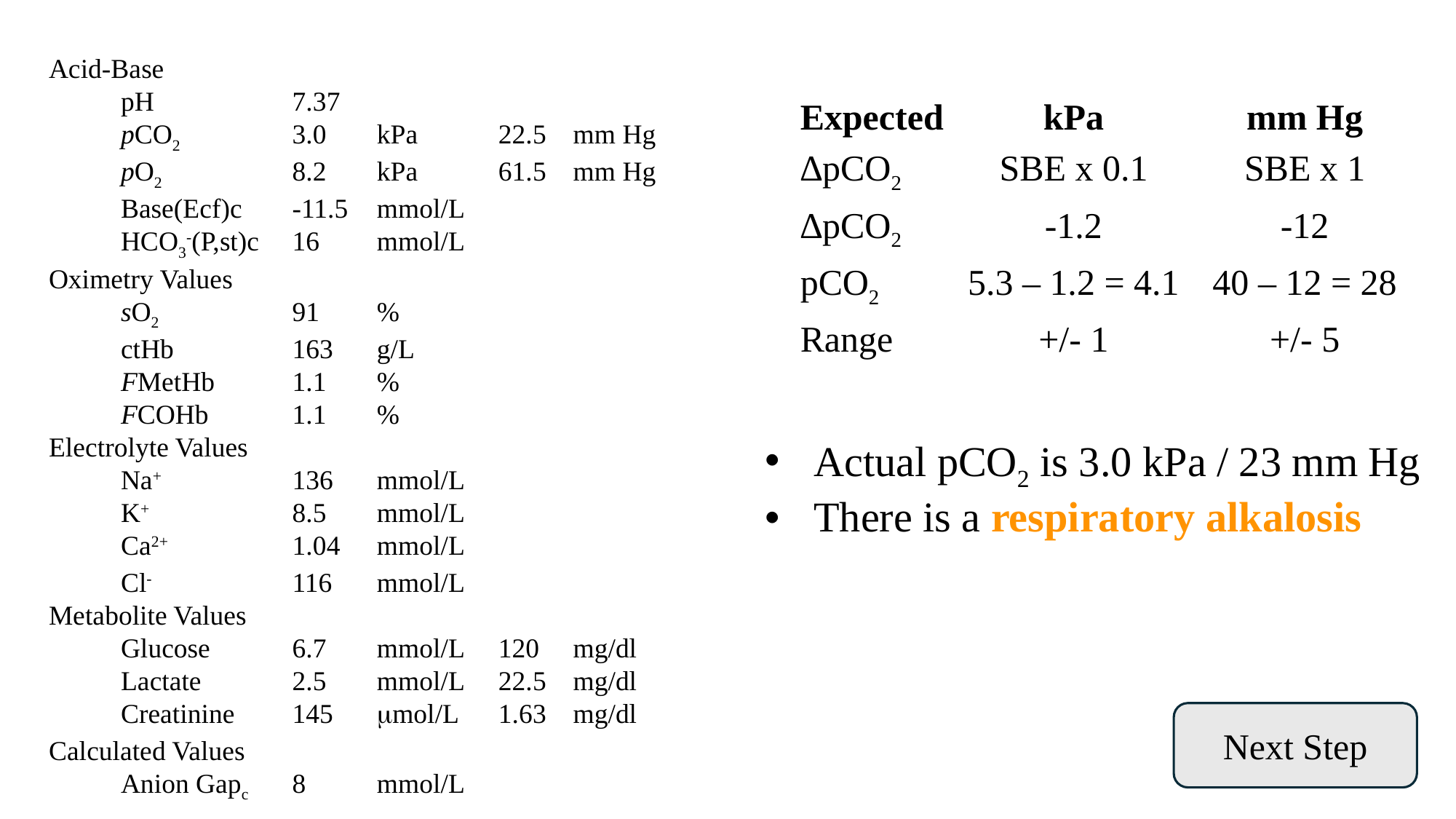

Acid-Base
		pH	7.37
		pCO2	3.0	kPa	22.5	mm Hg
		pO2	8.2	kPa	61.5	mm Hg
		Base(Ecf)c	-11.5	mmol/L
		HCO3-(P,st)c	16	mmol/L
Oximetry Values
		sO2	91	%
		ctHb	163	g/L
		FMetHb	1.1	%
		FCOHb	1.1	%
Electrolyte Values
		Na+	136	mmol/L
		K+	8.5	mmol/L
		Ca2+	1.04	mmol/L
		Cl-	116	mmol/L
Metabolite Values
		Glucose	6.7	mmol/L	120	mg/dl
		Lactate	2.5	mmol/L	22.5	mg/dl
		Creatinine	145	μmol/L	1.63	mg/dl
Calculated Values
		Anion Gapc	8	mmol/L
| Expected | kPa | mm Hg |
| --- | --- | --- |
| ∆pCO2 | SBE x 0.1 | SBE x 1 |
| ∆pCO2 | -1.2 | -12 |
| pCO2 | 5.3 – 1.2 = 4.1 | 40 – 12 = 28 |
| Range | +/- 1 | +/- 5 |
Actual pCO2 is 3.0 kPa / 23 mm Hg
There is a respiratory alkalosis

Next Step